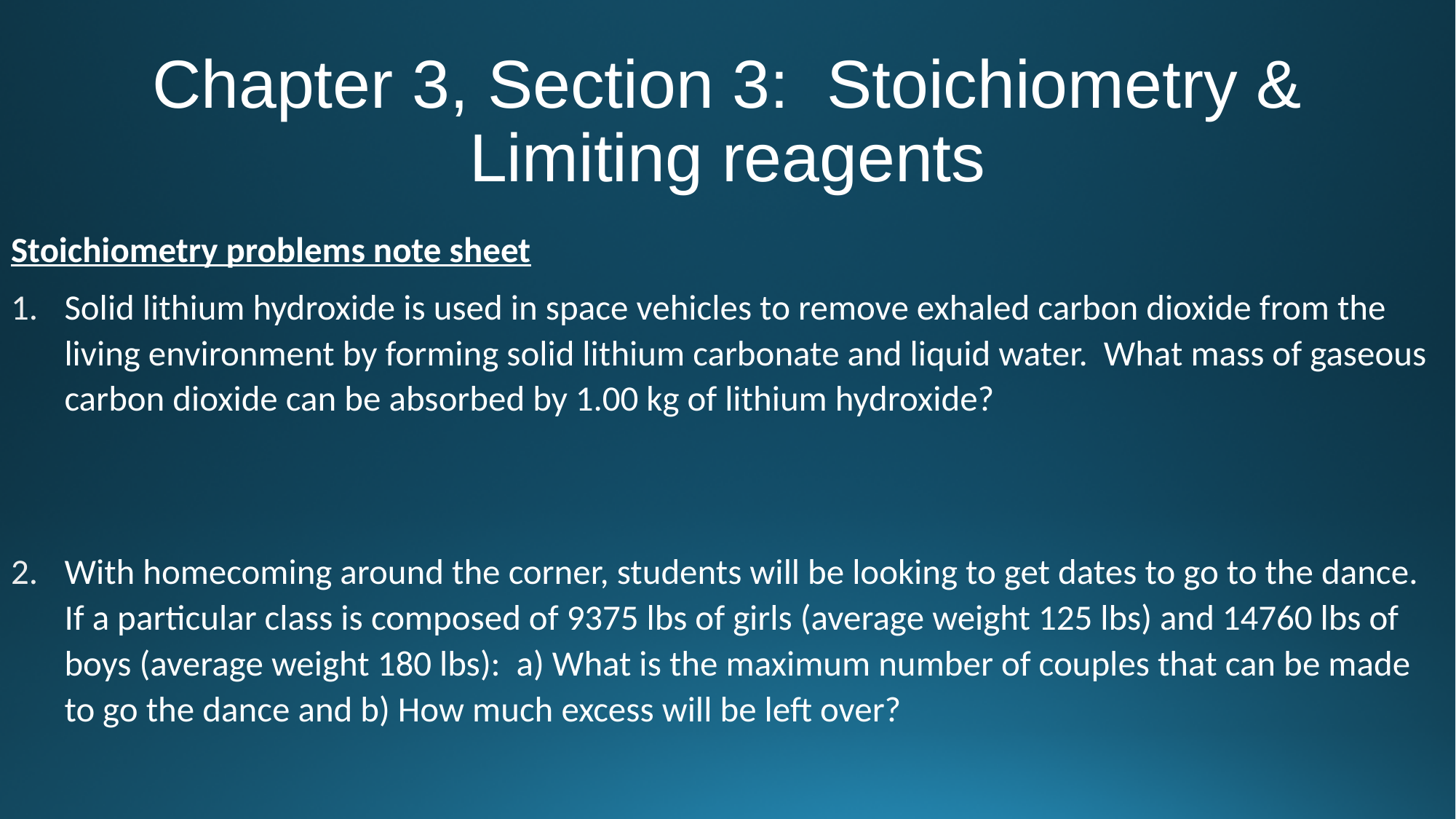

# Chapter 3, Section 3:  Stoichiometry & Limiting reagents
Stoichiometry problems note sheet
Solid lithium hydroxide is used in space vehicles to remove exhaled carbon dioxide from the living environment by forming solid lithium carbonate and liquid water.  What mass of gaseous carbon dioxide can be absorbed by 1.00 kg of lithium hydroxide?

With homecoming around the corner, students will be looking to get dates to go to the dance.  If a particular class is composed of 9375 lbs of girls (average weight 125 lbs) and 14760 lbs of boys (average weight 180 lbs):  a) What is the maximum number of couples that can be made to go the dance and b) How much excess will be left over?